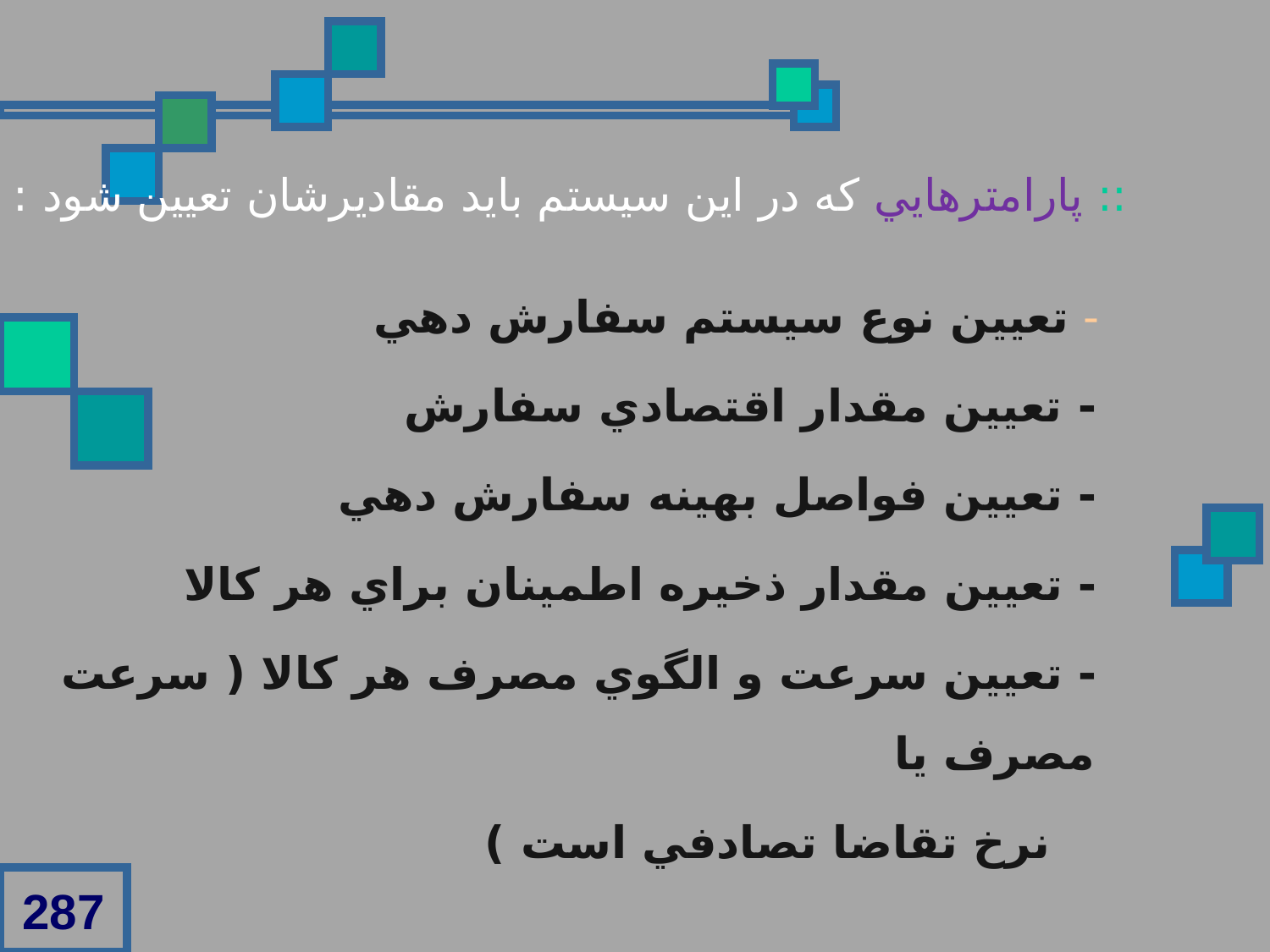

:: پارامترهايي که در اين سيستم بايد مقاديرشان تعيين شود :

  - تعيين نوع سيستم سفارش دهي
  - تعيين مقدار اقتصادي سفارش
  - تعيين فواصل بهينه سفارش دهي
  - تعيين مقدار ذخيره اطمينان براي هر کالا
  - تعيين سرعت و الگوي مصرف هر کالا ( سرعت مصرف يا
     نرخ تقاضا تصادفي است )
287